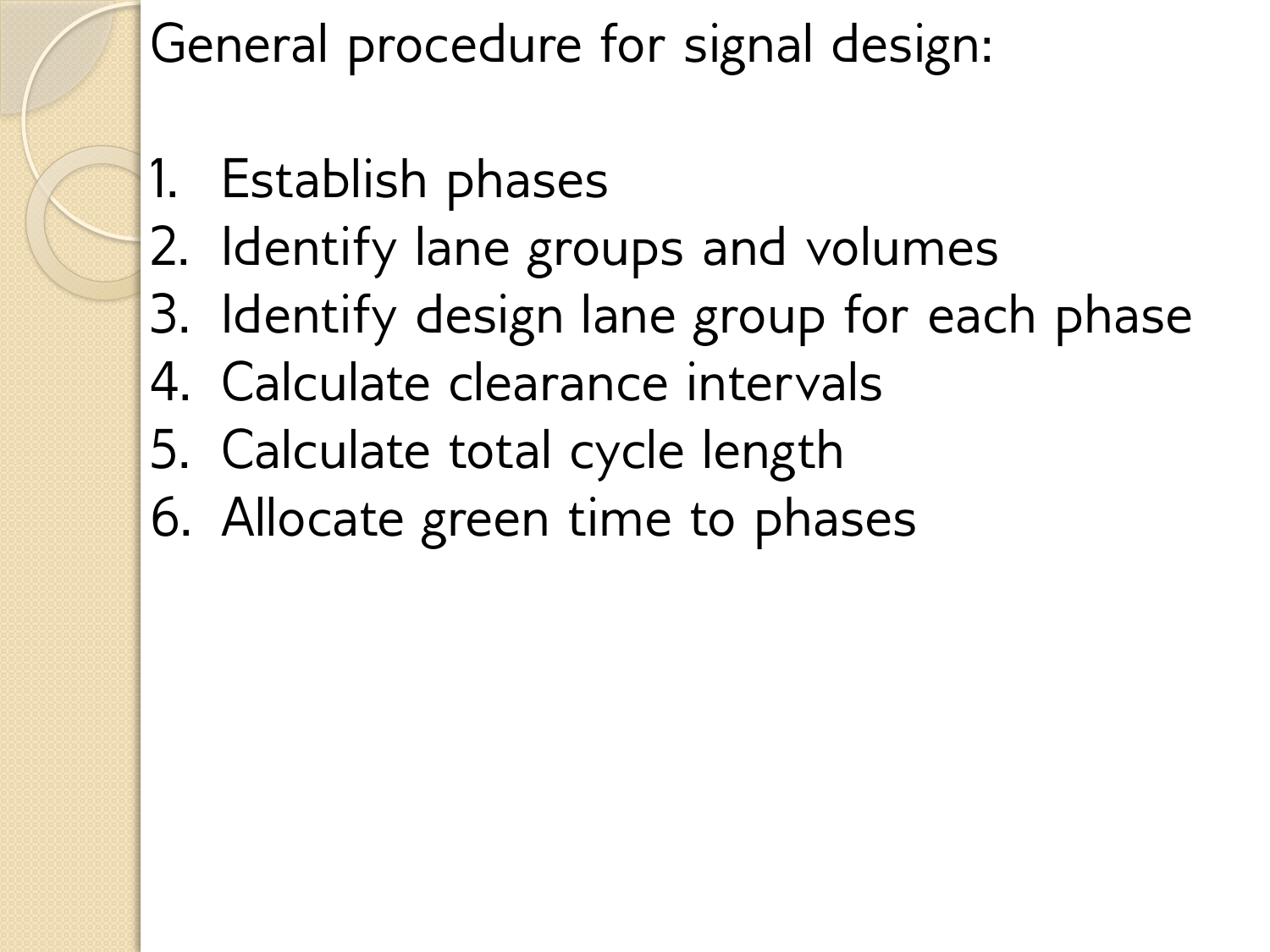

General procedure for signal design:

Establish phases
Identify lane groups and volumes
Identify design lane group for each phase
Calculate clearance intervals
Calculate total cycle length
Allocate green time to phases